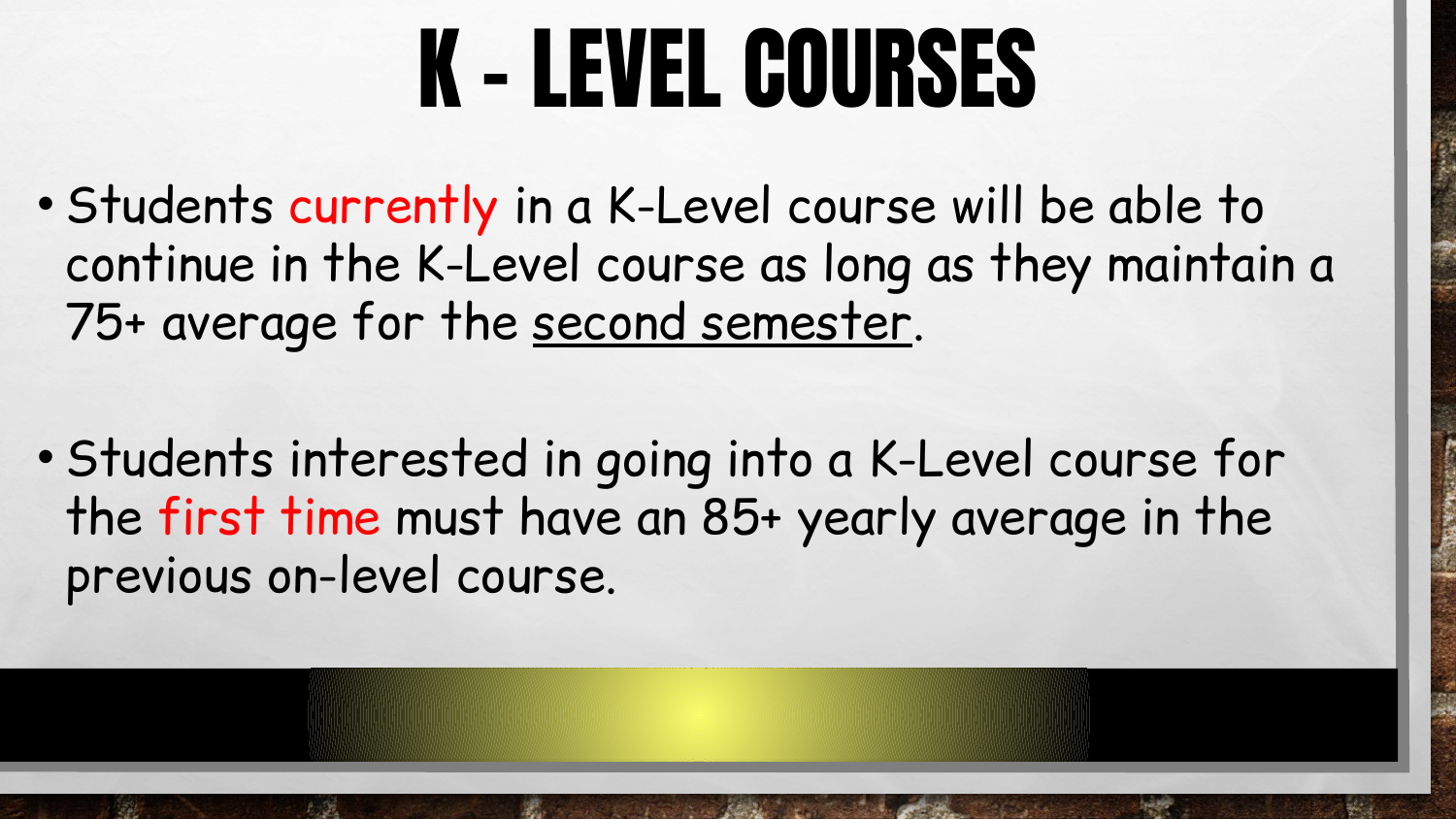

# K - LEVEL COURSES
Students currently in a K-Level course will be able to continue in the K-Level course as long as they maintain a 75+ average for the second semester.

Students interested in going into a K-Level course for the first time must have an 85+ yearly average in the previous on-level course.